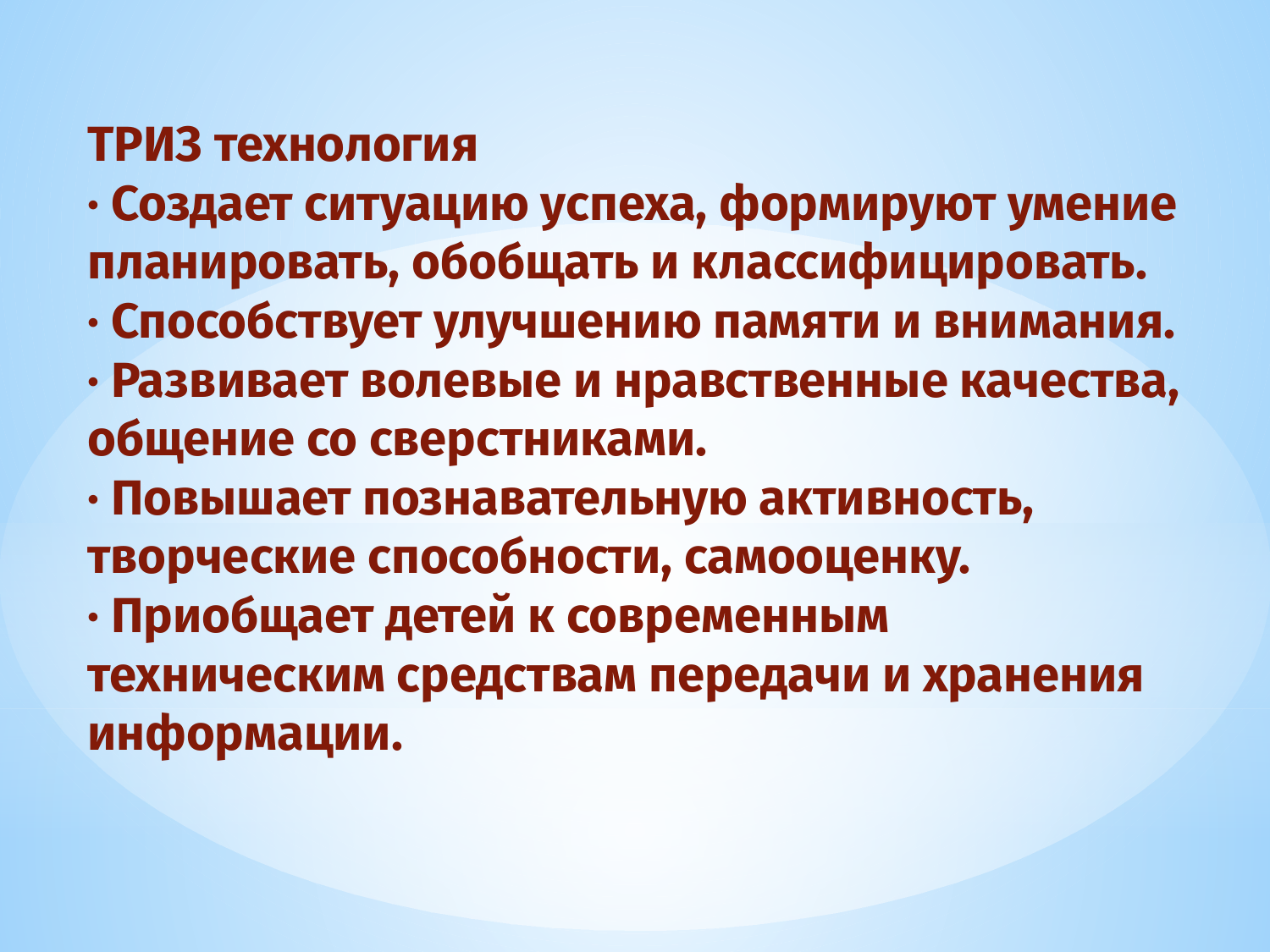

# ТРИЗ технология · Создает ситуацию успеха, формируют умение планировать, обобщать и классифицировать. · Способствует улучшению памяти и внимания. · Развивает волевые и нравственные качества, общение со сверстниками. · Повышает познавательную активность, творческие способности, самооценку. · Приобщает детей к современным техническим средствам передачи и хранения информации.